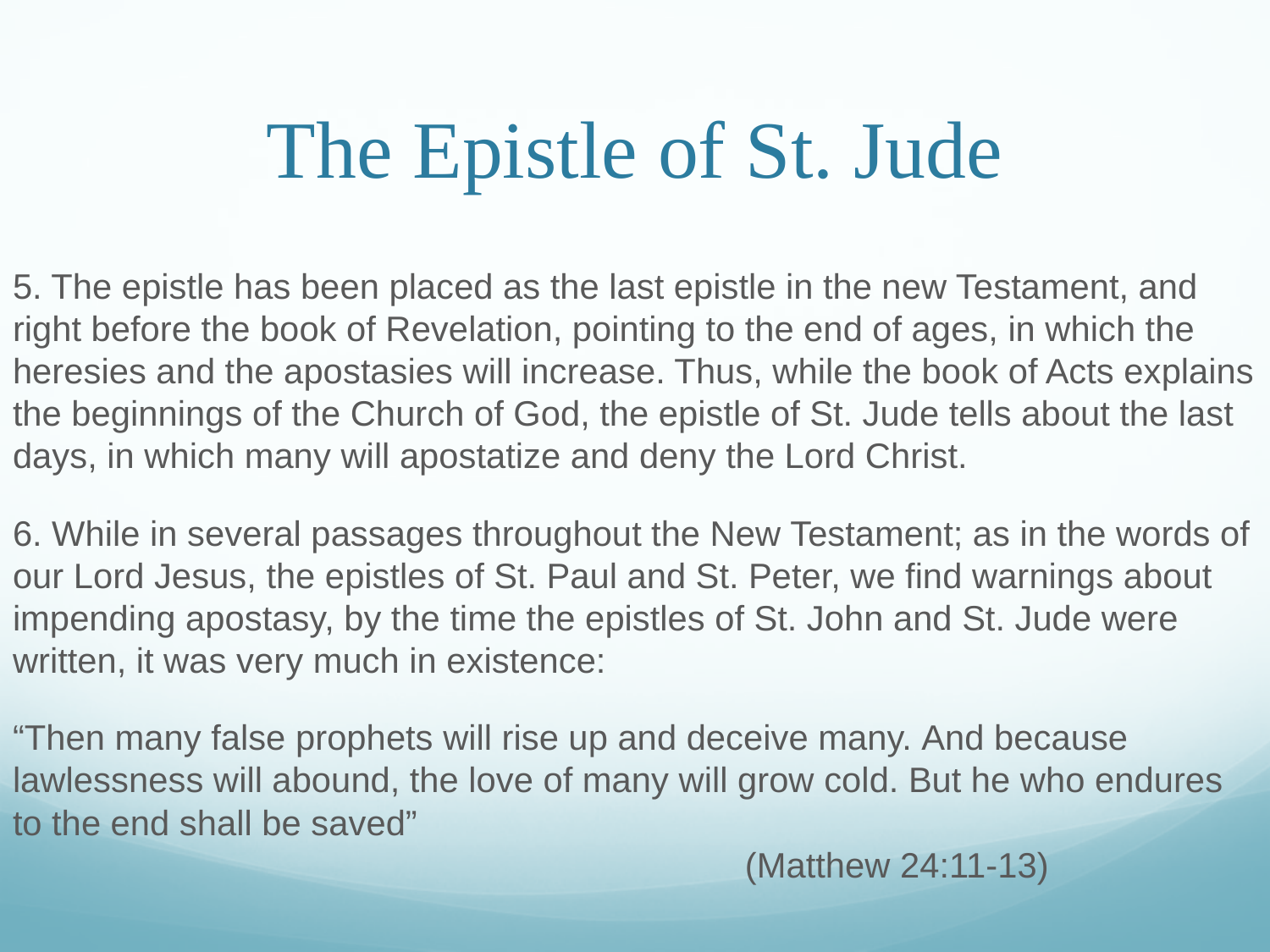

# The Epistle of St. Jude
5. The epistle has been placed as the last epistle in the new Testament, and right before the book of Revelation, pointing to the end of ages, in which the heresies and the apostasies will increase. Thus, while the book of Acts explains the beginnings of the Church of God, the epistle of St. Jude tells about the last days, in which many will apostatize and deny the Lord Christ.
6. While in several passages throughout the New Testament; as in the words of our Lord Jesus, the epistles of St. Paul and St. Peter, we find warnings about impending apostasy, by the time the epistles of St. John and St. Jude were written, it was very much in existence:
“Then many false prophets will rise up and deceive many. And because lawlessness will abound, the love of many will grow cold. But he who endures to the end shall be saved”											          (Matthew 24:11-13)